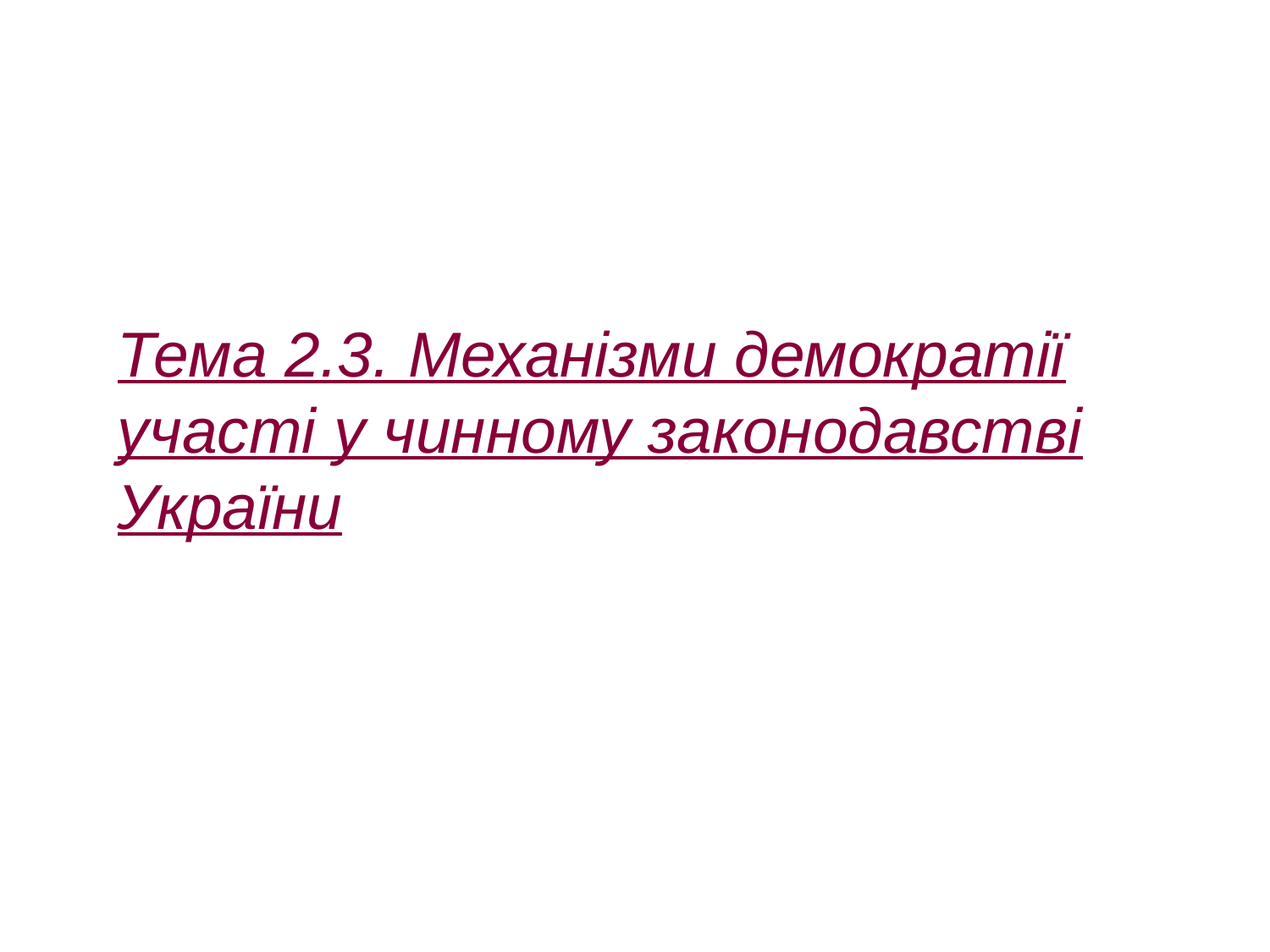

Тема 2.3. Механізми демократії участі у чинному законодавстві України